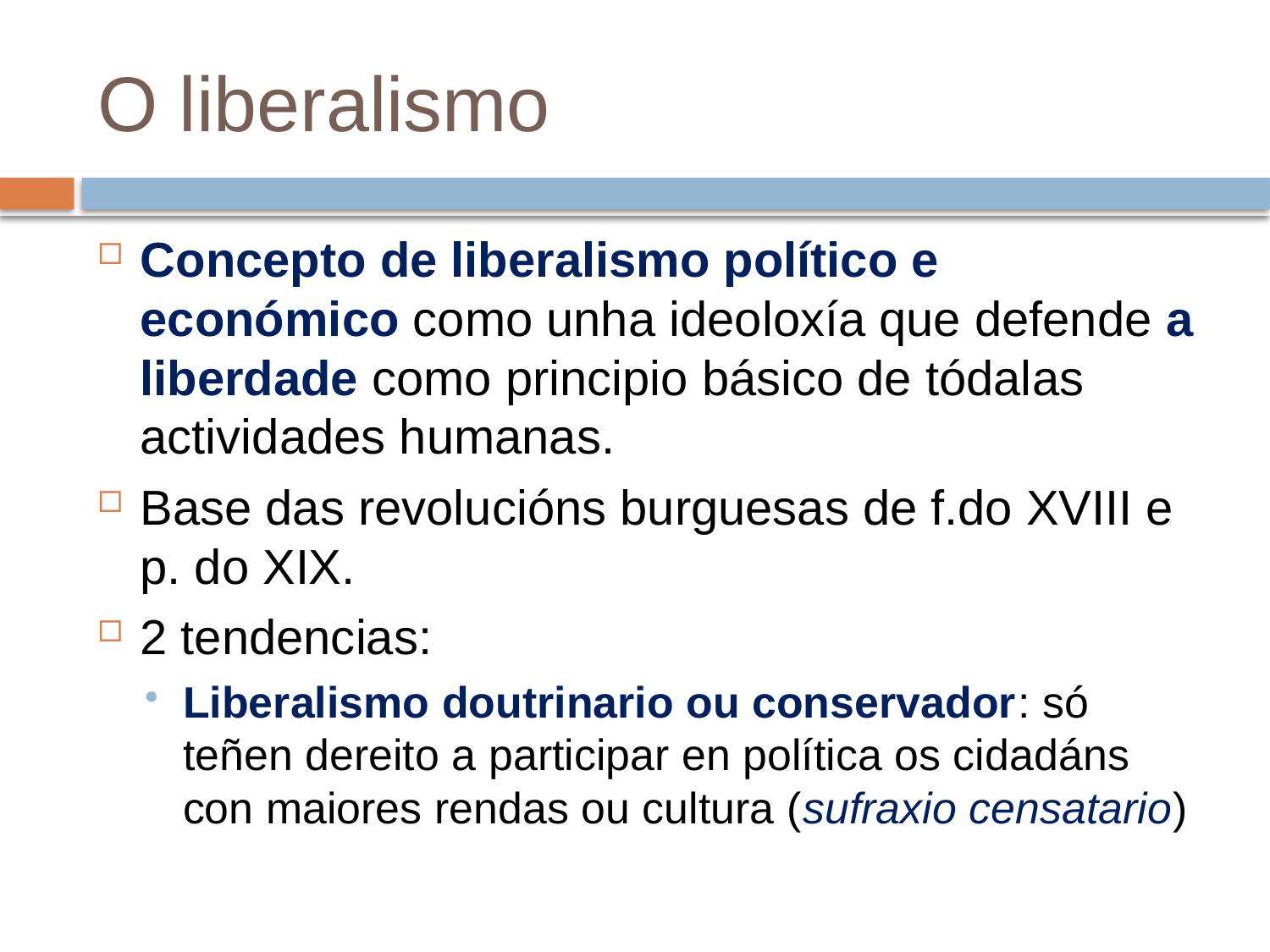

# O liberalismo
Concepto de liberalismo político e económico como unha ideoloxía que defende a liberdade como principio básico de tódalas actividades humanas.
Base das revolucións burguesas de f.do XVIII e p. do XIX.
2 tendencias:
Liberalismo doutrinario ou conservador: só teñen dereito a participar en política os cidadáns con maiores rendas ou cultura (sufraxio censatario)